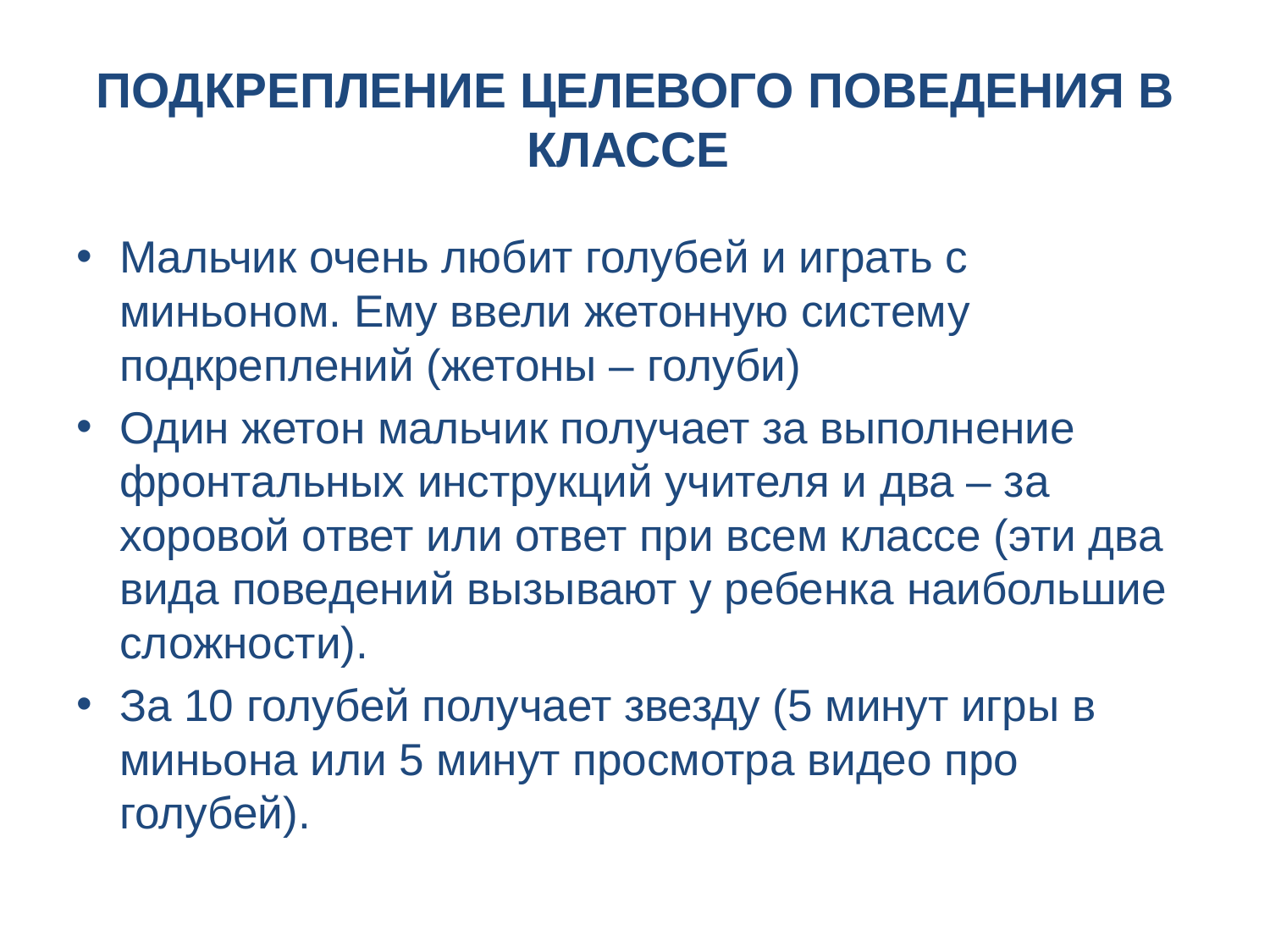

# ПОДКРЕПЛЕНИЕ ЦЕЛЕВОГО ПОВЕДЕНИЯ В КЛАССЕ
Мальчик очень любит голубей и играть с миньоном. Ему ввели жетонную систему подкреплений (жетоны – голуби)
Один жетон мальчик получает за выполнение фронтальных инструкций учителя и два – за хоровой ответ или ответ при всем классе (эти два вида поведений вызывают у ребенка наибольшие сложности).
За 10 голубей получает звезду (5 минут игры в миньона или 5 минут просмотра видео про голубей).